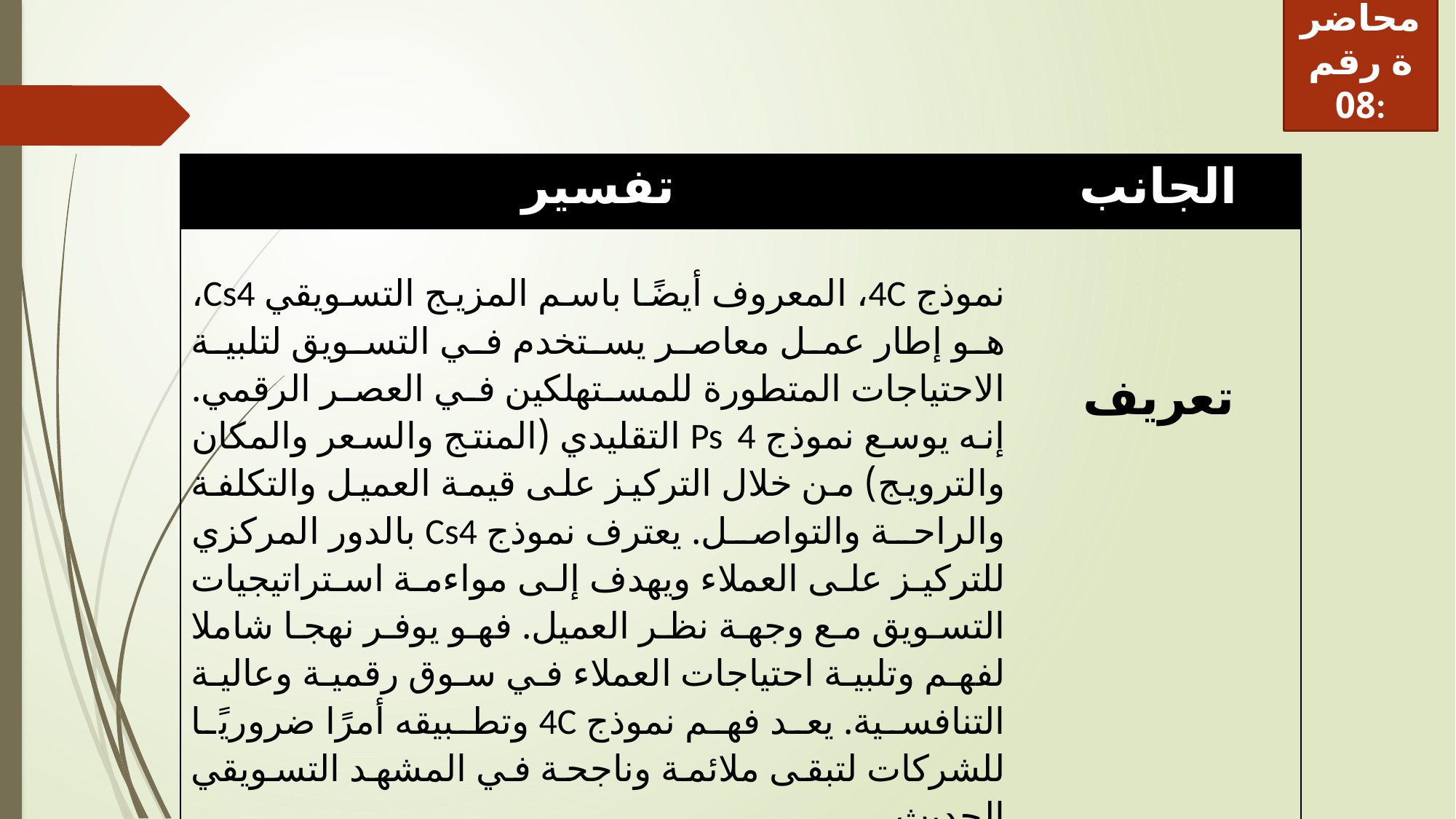

محاضرة رقم 08:
| تفسير | الجانب |
| --- | --- |
| نموذج 4C، المعروف أيضًا باسم المزيج التسويقي Cs4، هو إطار عمل معاصر يستخدم في التسويق لتلبية الاحتياجات المتطورة للمستهلكين في العصر الرقمي. إنه يوسع نموذج Ps 4 التقليدي (المنتج والسعر والمكان والترويج) من خلال التركيز على قيمة العميل والتكلفة والراحة والتواصل. يعترف نموذج Cs4 بالدور المركزي للتركيز على العملاء ويهدف إلى مواءمة استراتيجيات التسويق مع وجهة نظر العميل. فهو يوفر نهجا شاملا لفهم وتلبية احتياجات العملاء في سوق رقمية وعالية التنافسية. يعد فهم نموذج 4C وتطبيقه أمرًا ضروريًا للشركات لتبقى ملائمة وناجحة في المشهد التسويقي الحديث. | تعريف |